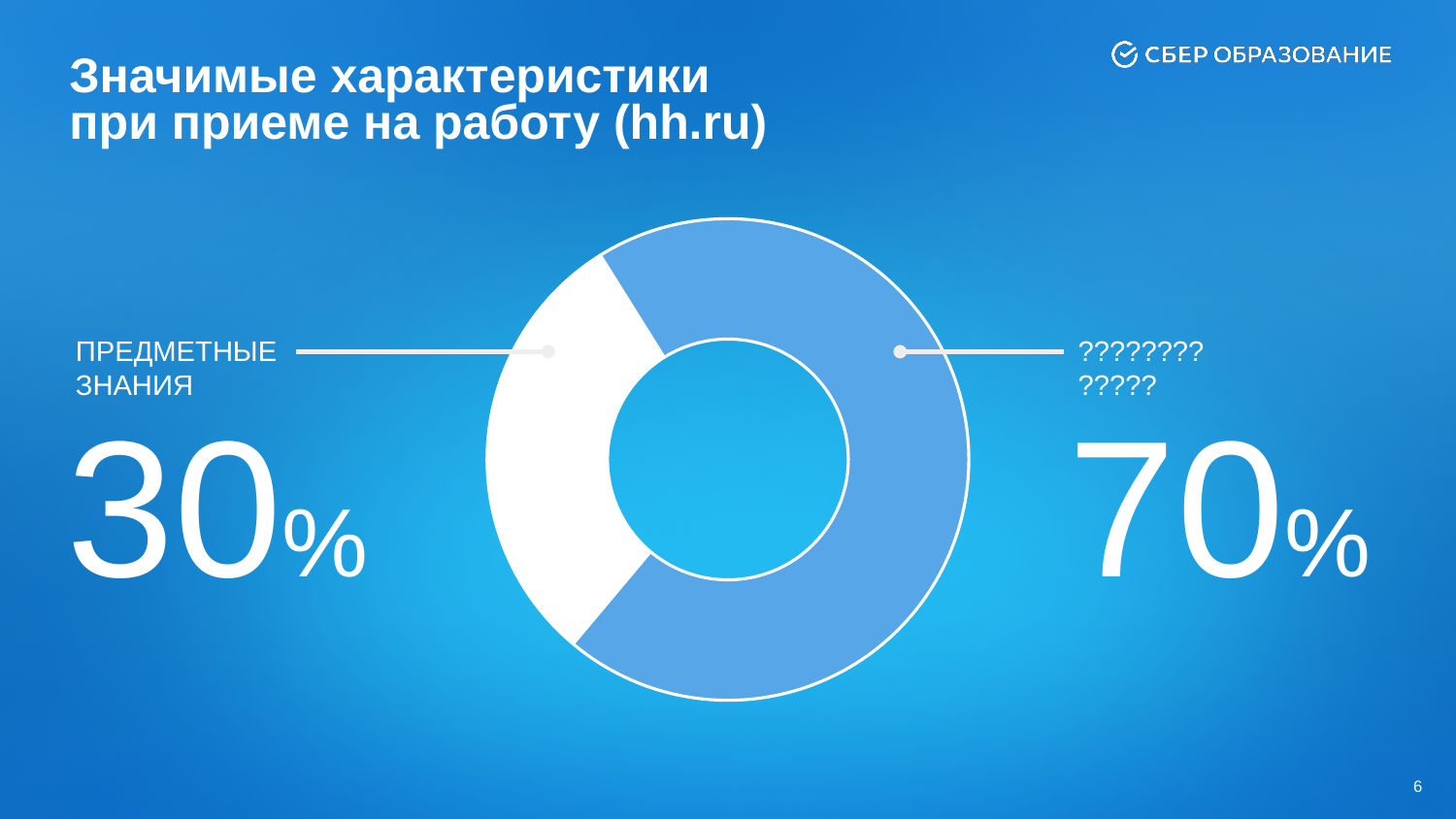

Значимые характеристики
при приеме на работу (hh.ru)

### Chart

| Category | Продажи |
|---|---|
| Кв. 1 | 30.0 |
| Кв. 2 | 70.0 |
ПРЕДМЕТНЫЕ ЗНАНИЯ
????????
?????
30%
70%
6